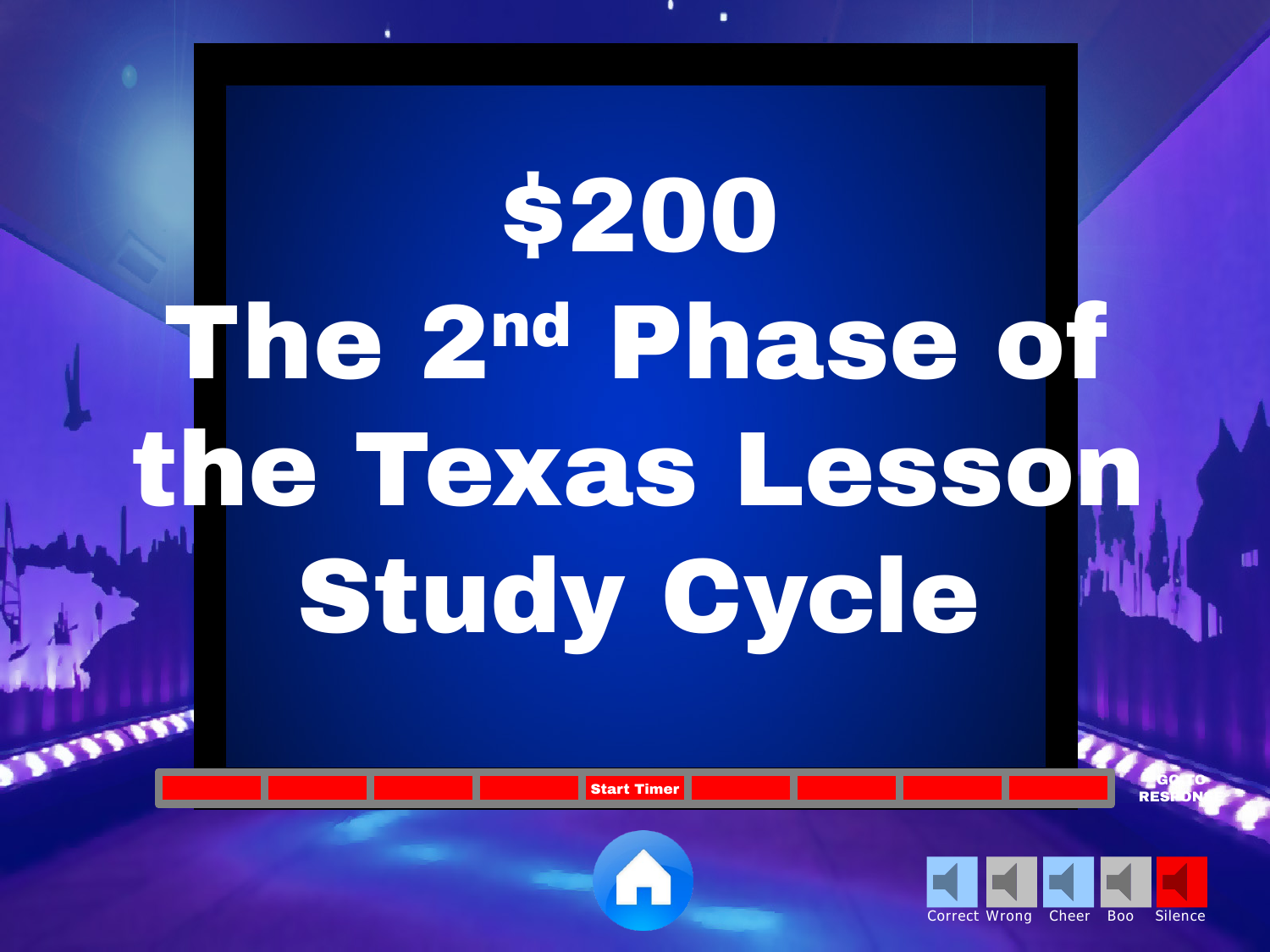

$200
The 2nd Phase of the Texas Lesson Study Cycle